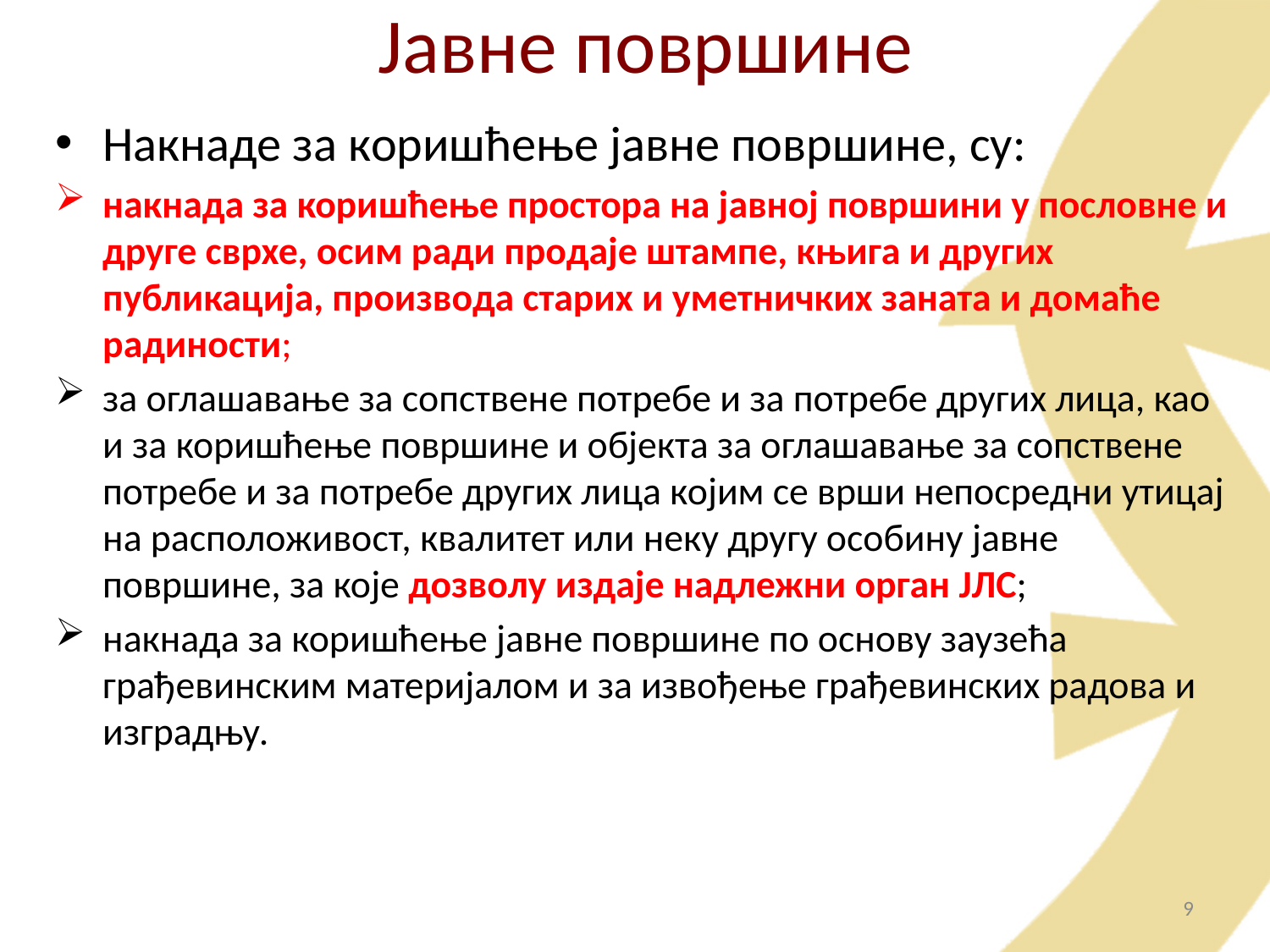

# Јавне површине
Накнаде за коришћење јавне површине, су:
накнада за коришћење простора на јавној површини у пословне и друге сврхе, осим ради продаје штампе, књига и других публикација, производа старих и уметничких заната и домаће радиности;
за оглашавање за сопствене потребе и за потребе других лица, као и за коришћење површине и објекта за оглашавање за сопствене потребе и за потребе других лица којим се врши непосредни утицај на расположивост, квалитет или неку другу особину јавне површине, за које дозволу издаје надлежни орган ЈЛС;
накнада за коришћење јавне површине по основу заузећа грађевинским материјалом и за извођење грађевинских радова и изградњу.
9